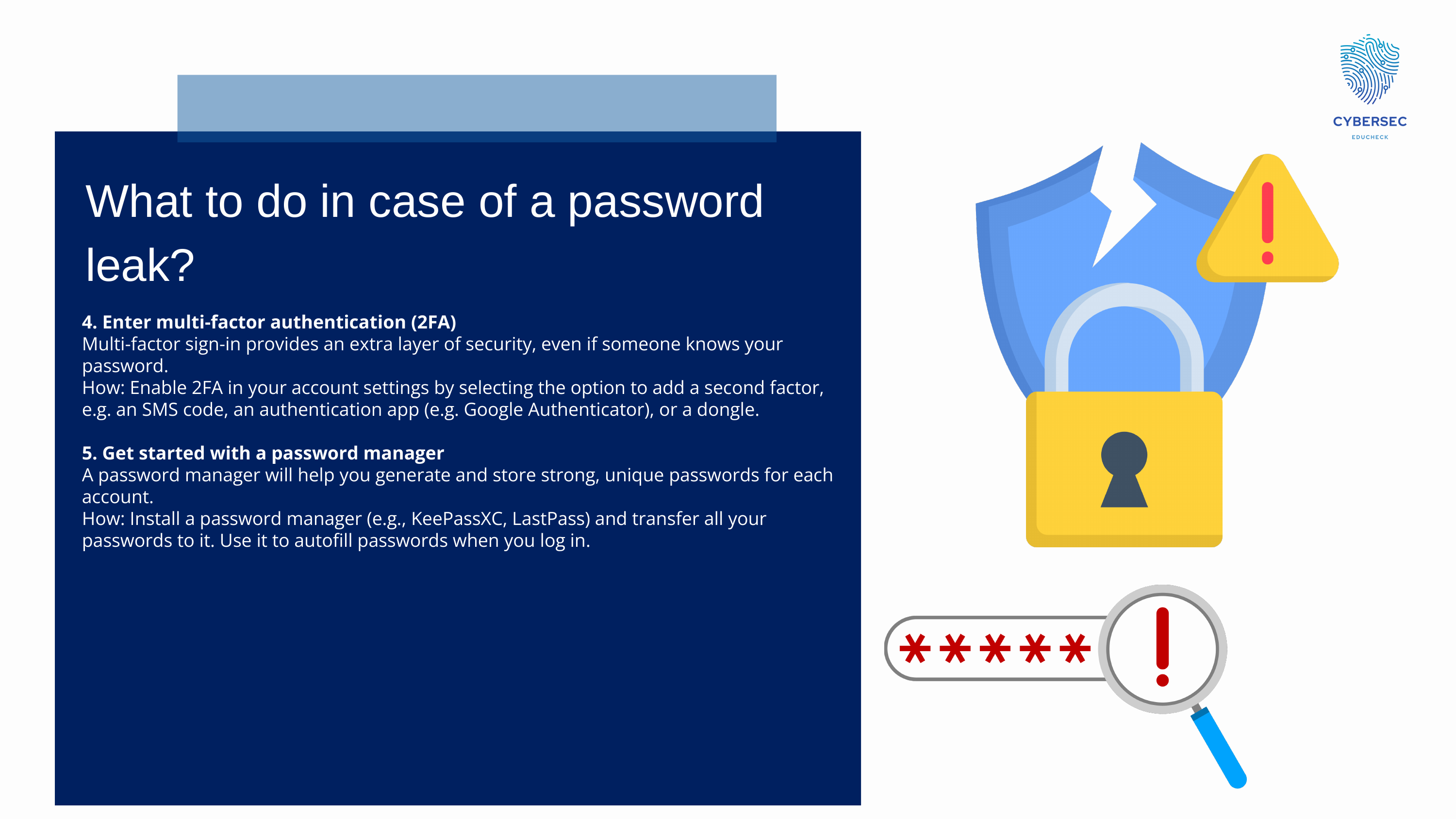

What to do in case of a password leak?
4. Enter multi-factor authentication (2FA)
Multi-factor sign-in provides an extra layer of security, even if someone knows your password.
How: Enable 2FA in your account settings by selecting the option to add a second factor, e.g. an SMS code, an authentication app (e.g. Google Authenticator), or a dongle.

5. Get started with a password manager
A password manager will help you generate and store strong, unique passwords for each account.
How: Install a password manager (e.g., KeePassXC, LastPass) and transfer all your passwords to it. Use it to autofill passwords when you log in.